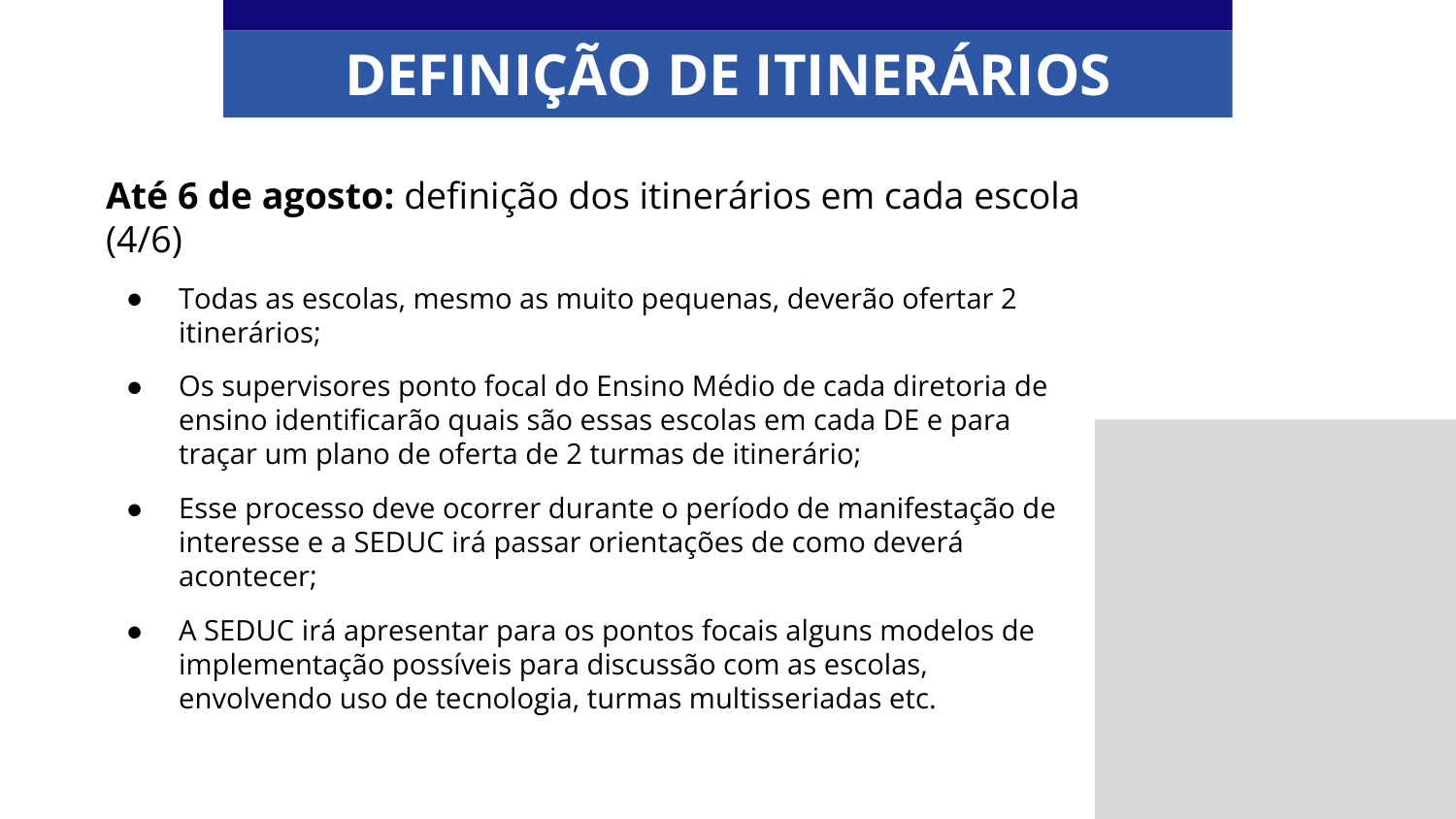

DEFINIÇÃO DE ITINERÁRIOS
Até 6 de agosto: definição dos itinerários em cada escola (4/6)
Todas as escolas, mesmo as muito pequenas, deverão ofertar 2 itinerários;
Os supervisores ponto focal do Ensino Médio de cada diretoria de ensino identificarão quais são essas escolas em cada DE e para traçar um plano de oferta de 2 turmas de itinerário;
Esse processo deve ocorrer durante o período de manifestação de interesse e a SEDUC irá passar orientações de como deverá acontecer;
A SEDUC irá apresentar para os pontos focais alguns modelos de implementação possíveis para discussão com as escolas, envolvendo uso de tecnologia, turmas multisseriadas etc.